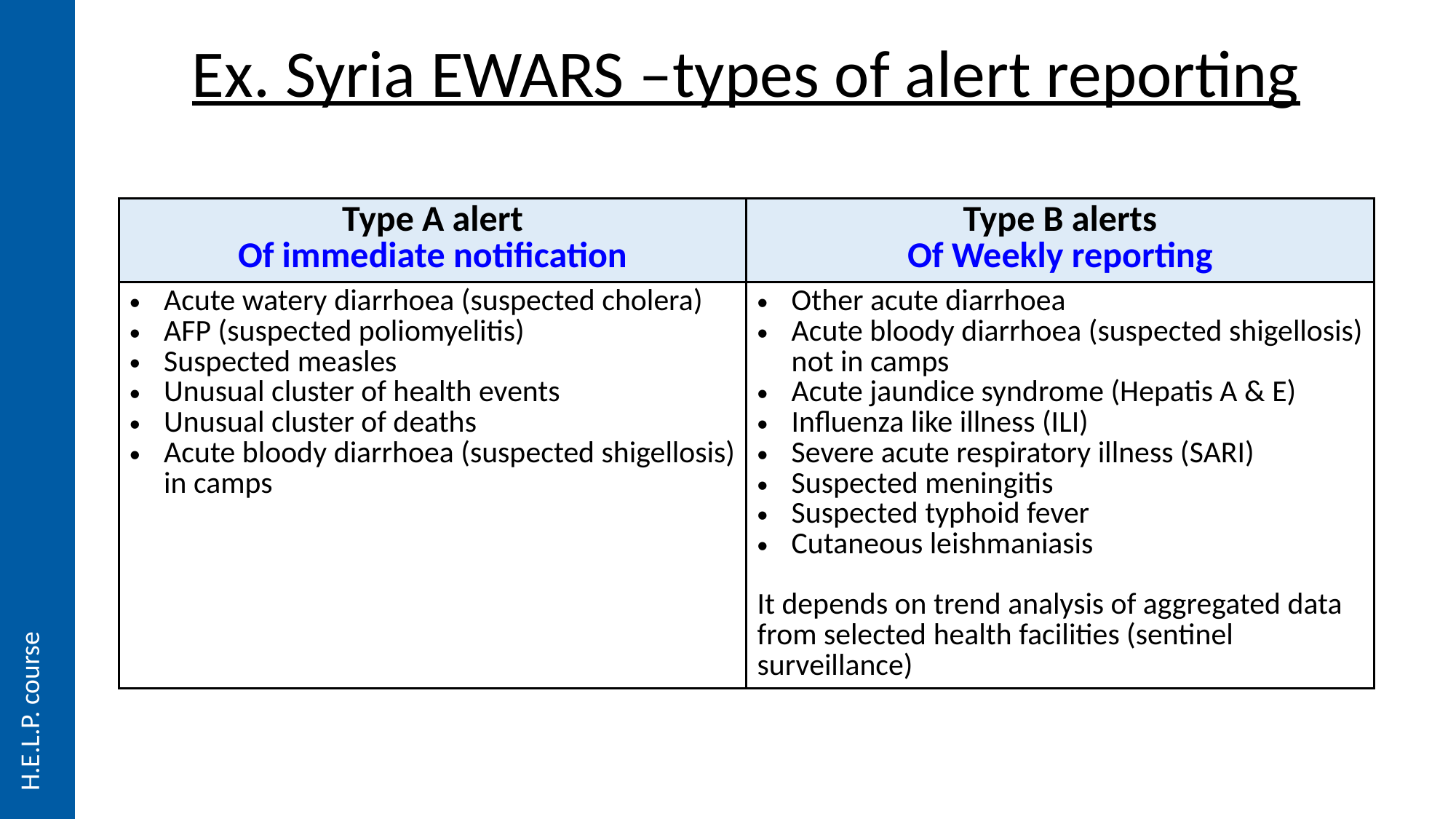

Ex. Syria EWARS –types of alert reporting
| Type A alert Of immediate notification | Type B alerts Of Weekly reporting |
| --- | --- |
| Acute watery diarrhoea (suspected cholera) AFP (suspected poliomyelitis) Suspected measles Unusual cluster of health events Unusual cluster of deaths Acute bloody diarrhoea (suspected shigellosis) in camps | Other acute diarrhoea Acute bloody diarrhoea (suspected shigellosis) not in camps Acute jaundice syndrome (Hepatis A & E) Influenza like illness (ILI) Severe acute respiratory illness (SARI) Suspected meningitis Suspected typhoid fever Cutaneous leishmaniasis It depends on trend analysis of aggregated data from selected health facilities (sentinel surveillance) |
H.E.L.P. course